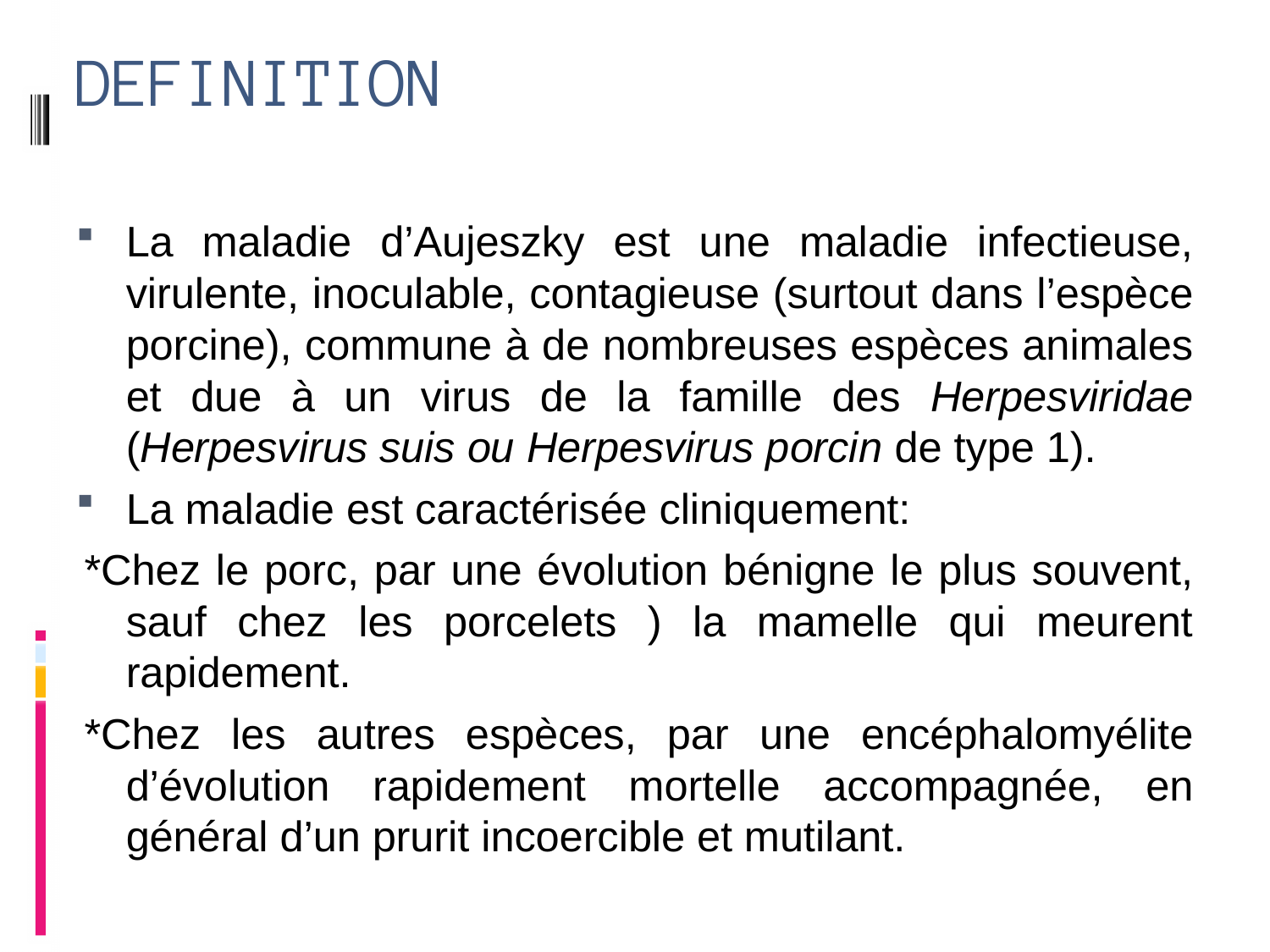

# DEFINITION
La maladie d’Aujeszky est une maladie infectieuse, virulente, inoculable, contagieuse (surtout dans l’espèce porcine), commune à de nombreuses espèces animales et due à un virus de la famille des Herpesviridae (Herpesvirus suis ou Herpesvirus porcin de type 1).
La maladie est caractérisée cliniquement:
*Chez le porc, par une évolution bénigne le plus souvent, sauf chez les porcelets ) la mamelle qui meurent rapidement.
*Chez les autres espèces, par une encéphalomyélite d’évolution rapidement mortelle accompagnée, en général d’un prurit incoercible et mutilant.